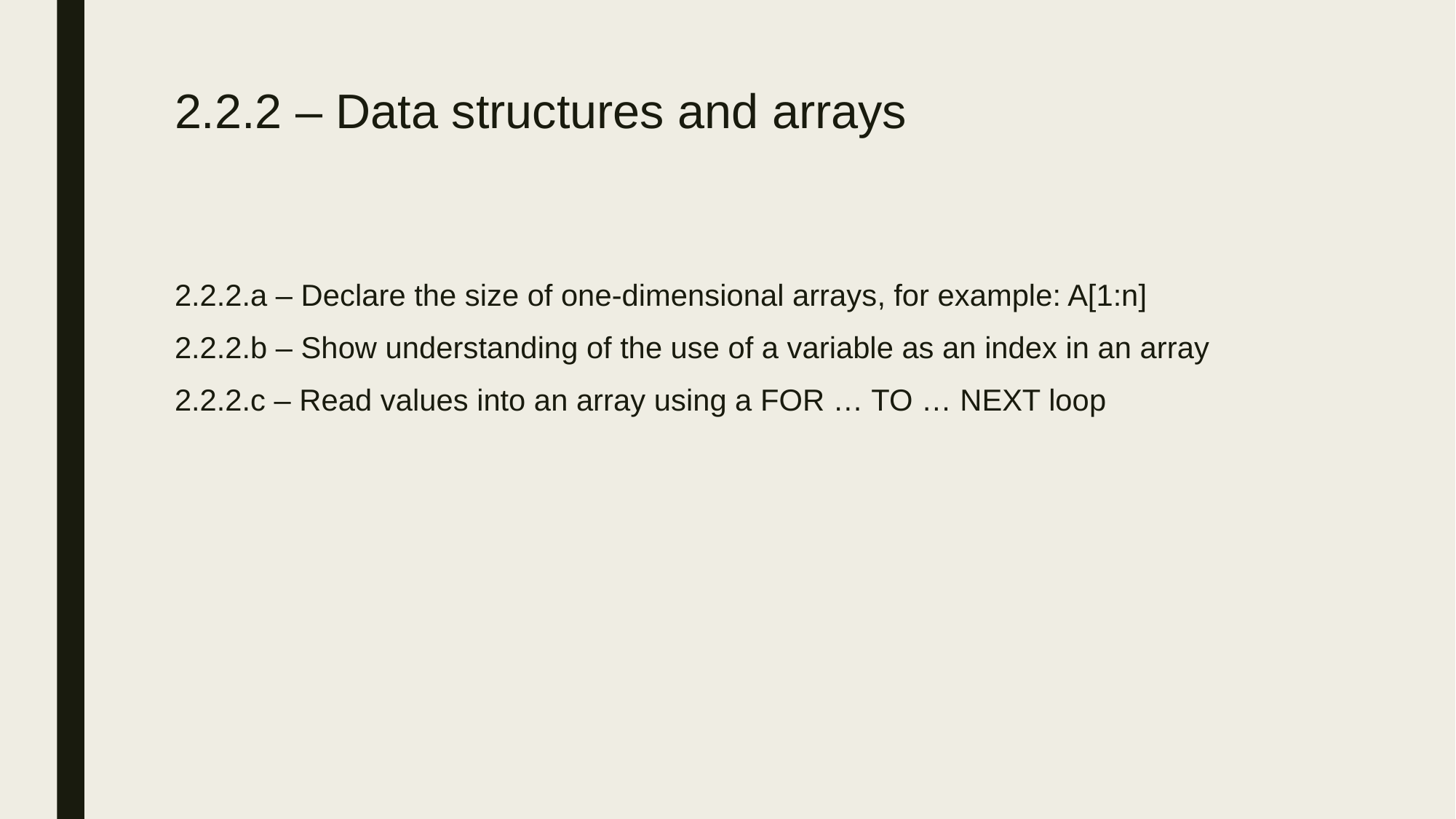

# 2.2.2 – Data structures and arrays
2.2.2.a – Declare the size of one-dimensional arrays, for example: A[1:n]
2.2.2.b – Show understanding of the use of a variable as an index in an array
2.2.2.c – Read values into an array using a FOR … TO … NEXT loop